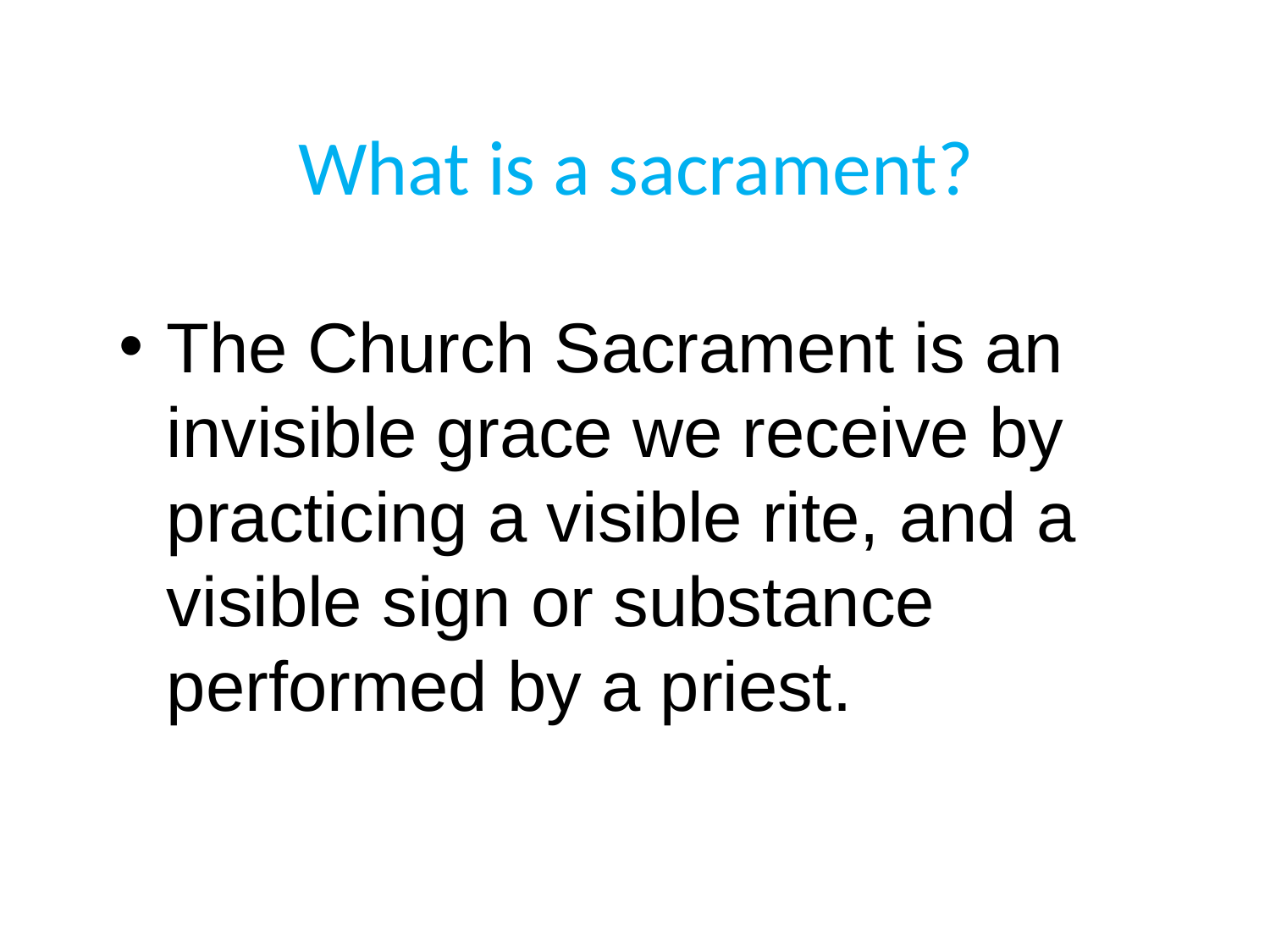

What is a sacrament?
The Church Sacrament is an invisible grace we receive by practicing a visible rite, and a visible sign or substance performed by a priest.